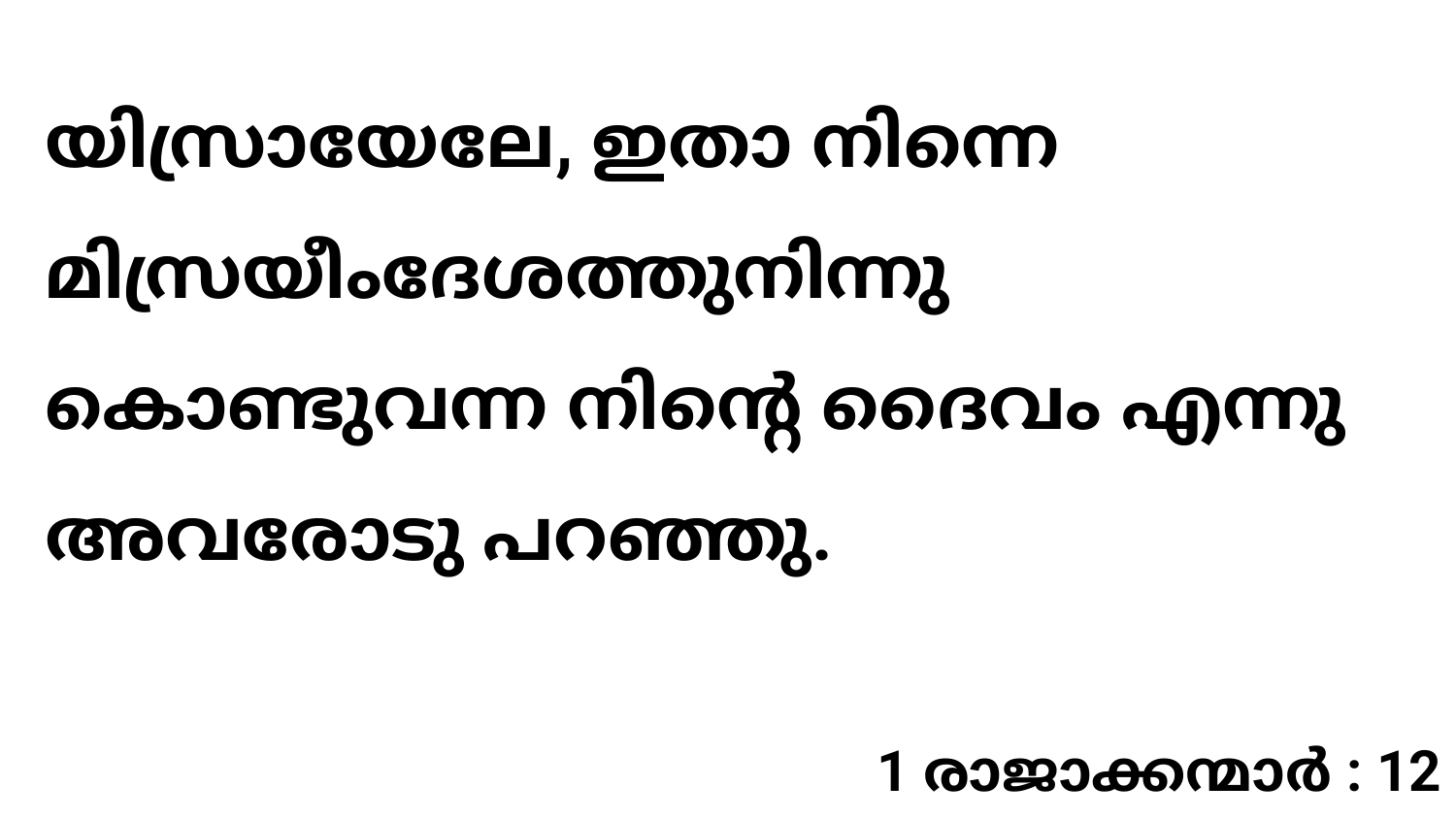

യിസ്രായേലേ, ഇതാ നിന്നെ മിസ്രയീംദേശത്തുനിന്നു കൊണ്ടുവന്ന നിന്റെ ദൈവം എന്നു അവരോടു പറഞ്ഞു.
1 രാജാക്കന്മാർ : 12